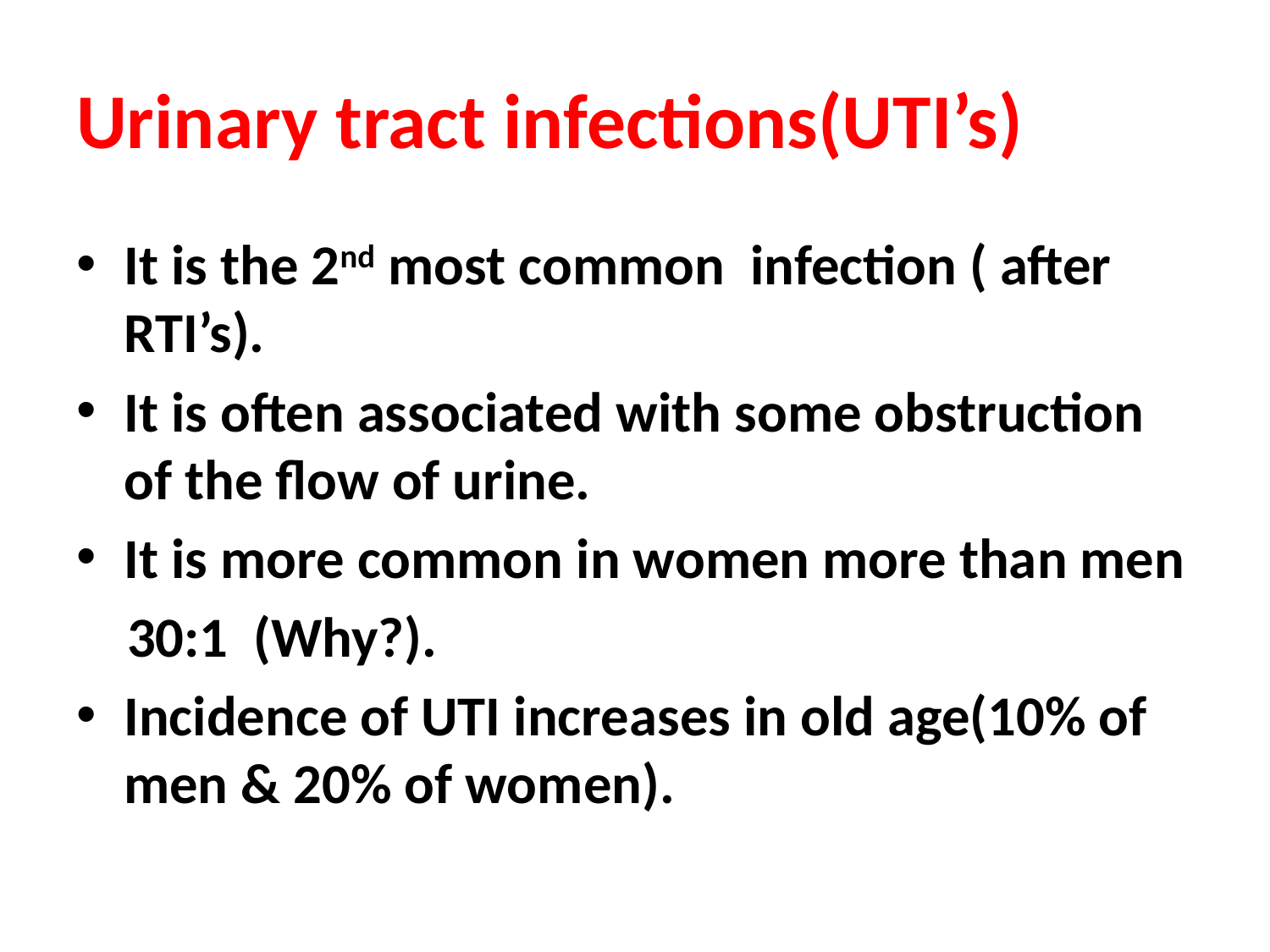

# Urinary tract infections(UTI’s)
It is the 2nd most common  infection ( after RTI’s).
It is often associated with some obstruction of the flow of urine.
It is more common in women more than men
    30:1  (Why?).
Incidence of UTI increases in old age(10% of men & 20% of women).